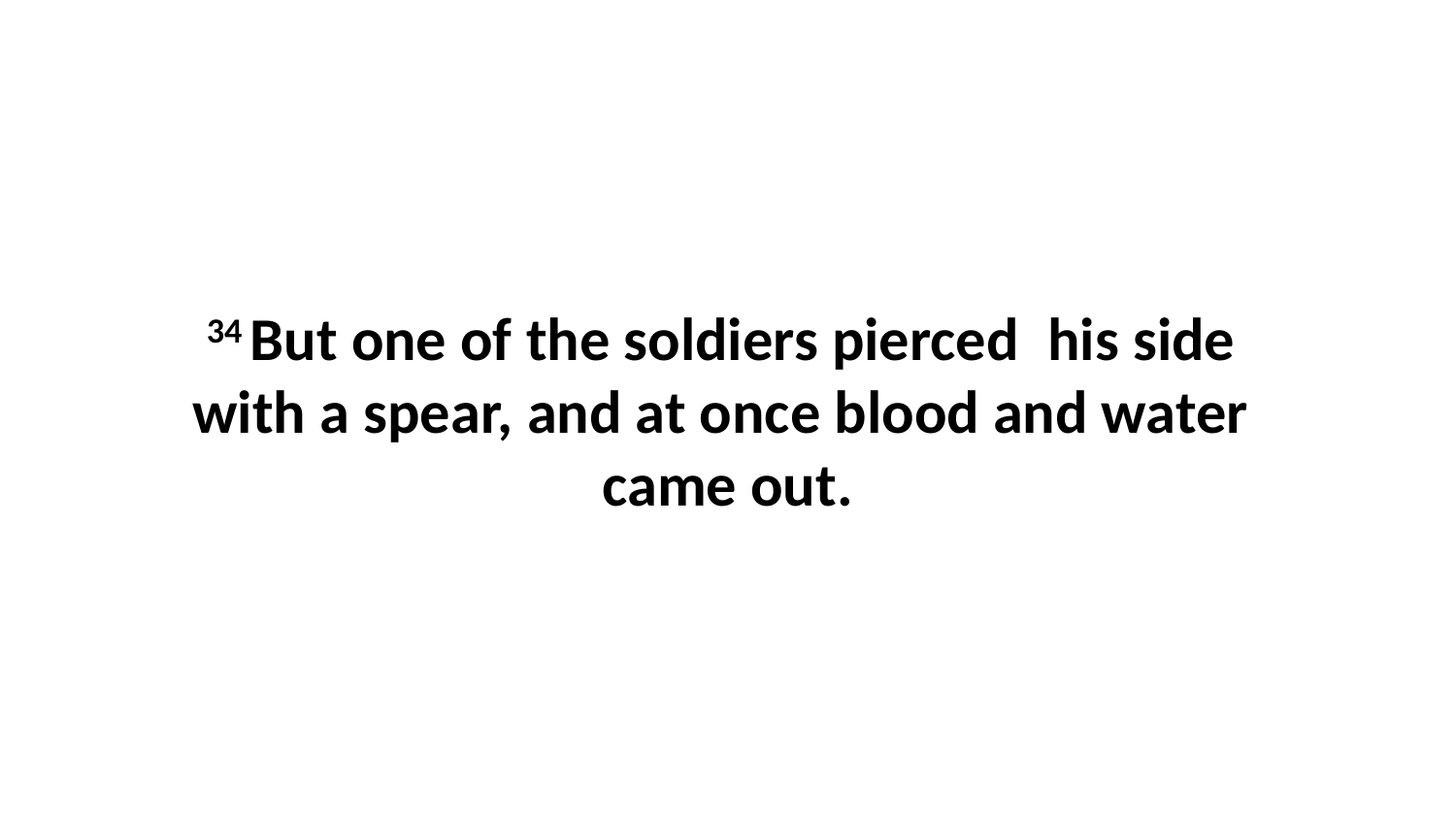

34 But one of the soldiers pierced  his side  with a spear, and at once blood and water  came out.